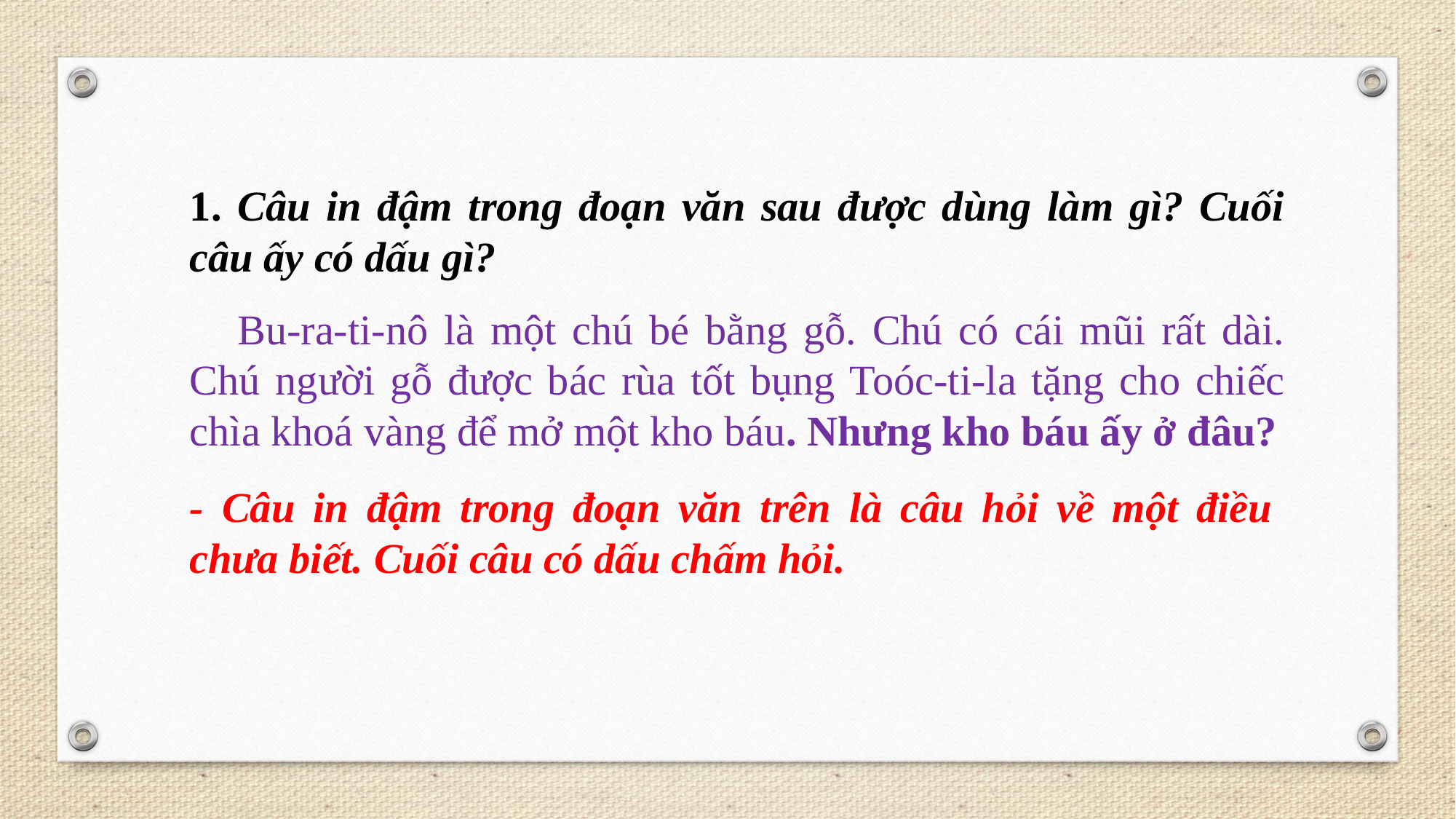

1. Câu in đậm trong đoạn văn sau được dùng làm gì? Cuối câu ấy có dấu gì?
   Bu-ra-ti-nô là một chú bé bằng gỗ. Chú có cái mũi rất dài. Chú người gỗ được bác rùa tốt bụng Toóc-ti-la tặng cho chiếc chìa khoá vàng để mở một kho báu. Nhưng kho báu ấy ở đâu?

- Câu in đậm trong đoạn văn trên là câu hỏi về một điều chưa biết. Cuối câu có dấu chấm hỏi.